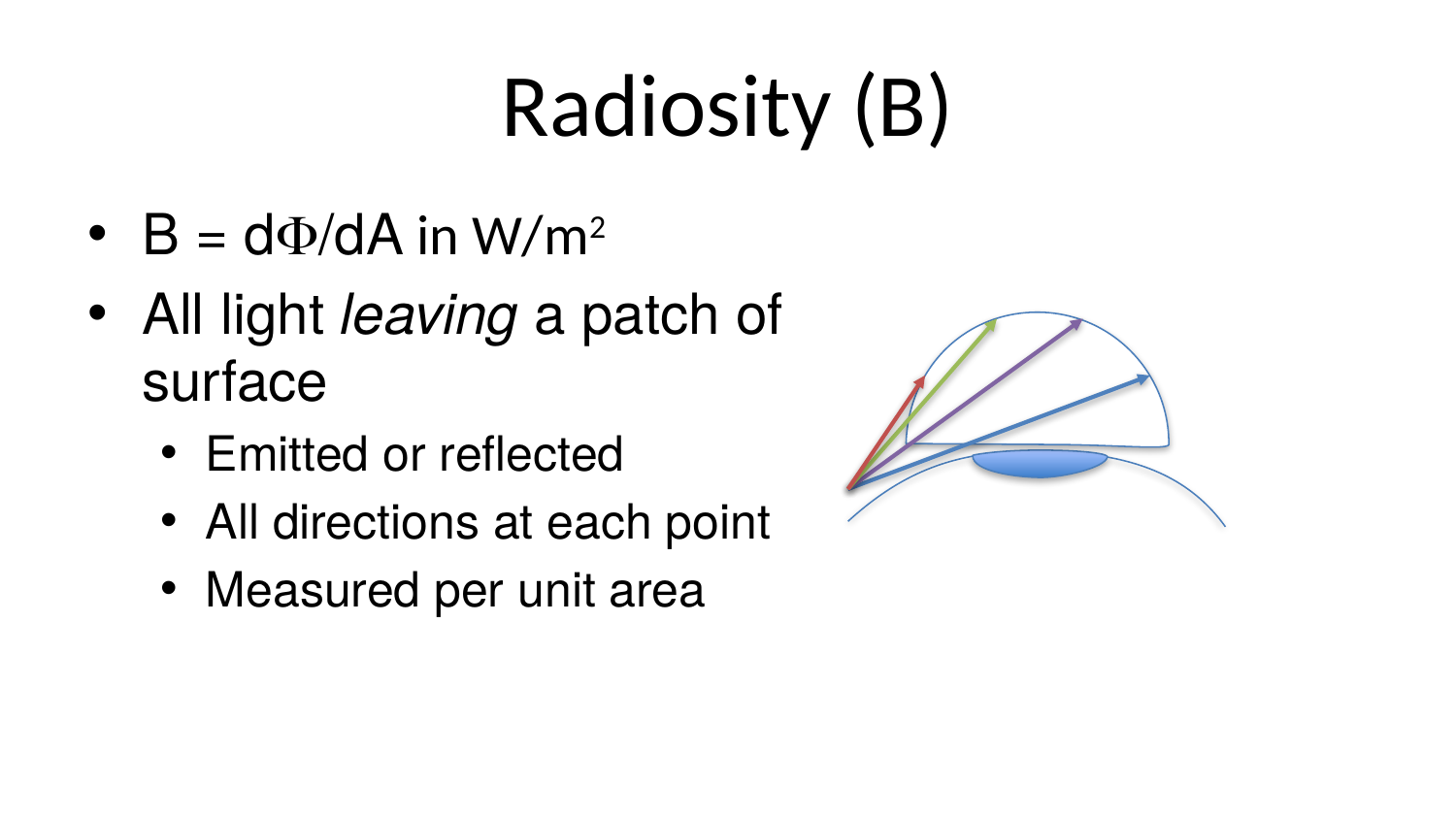

# Radiosity (B)
B = dΦ/dA in W/m2
All light leaving a patch of surface
Emitted or reflected
All directions at each point
Measured per unit area